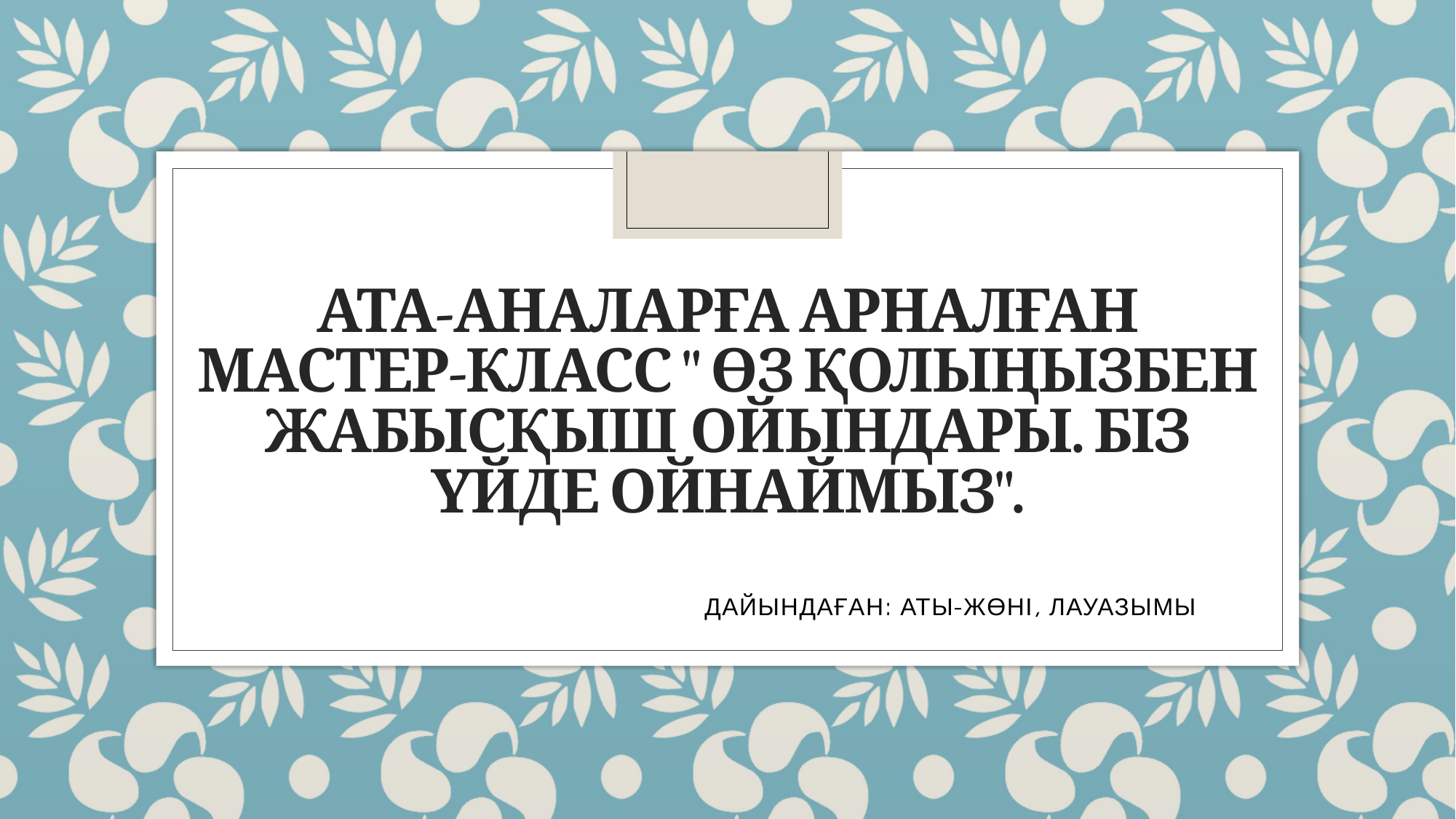

# Ата-аналарға арналған мастер-класс " Өз қолыңызбен ЖАБЫСҚЫШ ойындары. Біз үйде ойнаймыз".
ДАЙЫНДАҒАН: АТЫ-ЖӨНІ, ЛАУАЗЫМЫ